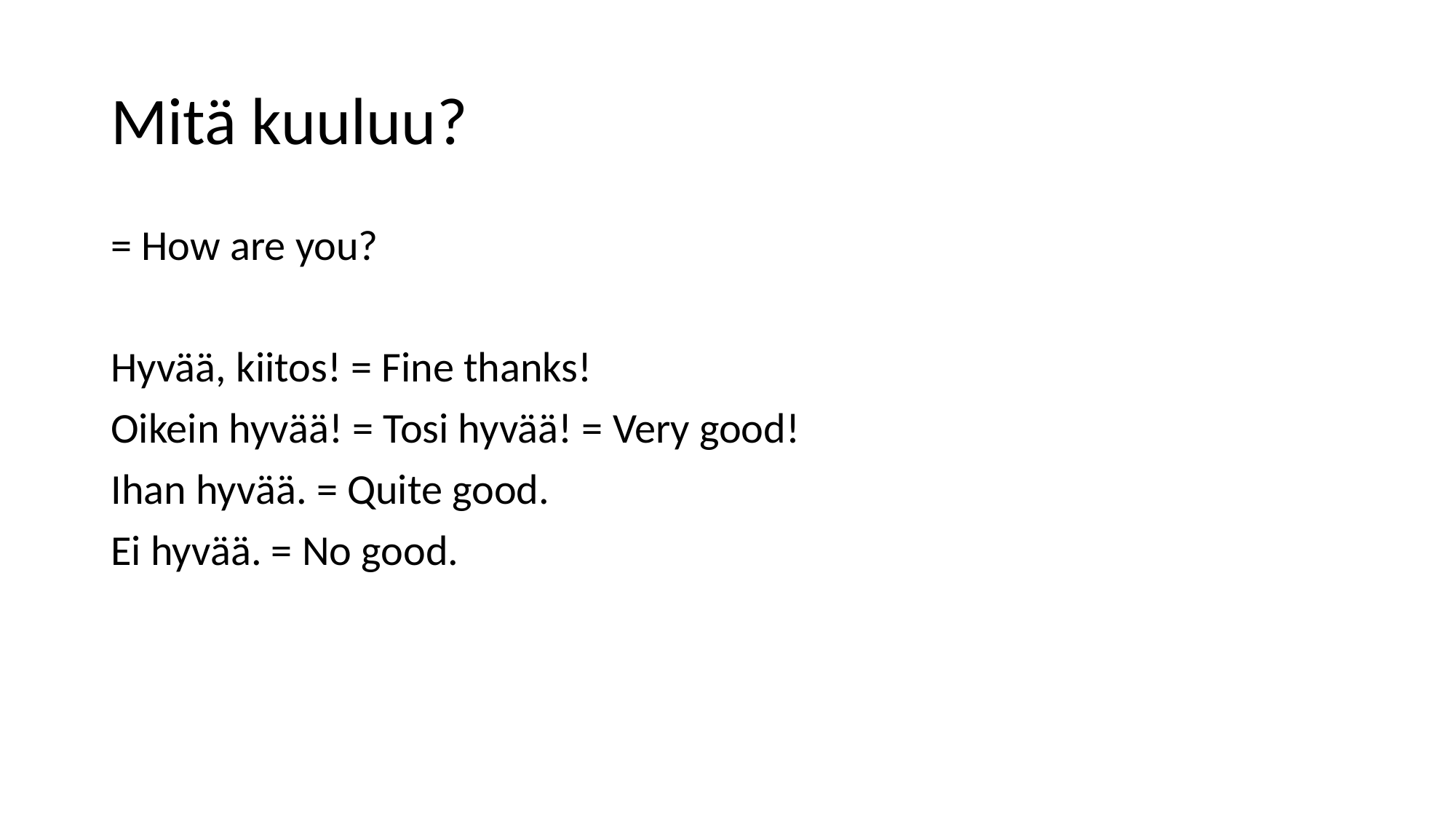

# Mitä kuuluu?
= How are you?

Hyvää, kiitos! = Fine thanks!
Oikein hyvää! = Tosi hyvää! = Very good!
Ihan hyvää. = Quite good.
Ei hyvää. = No good.